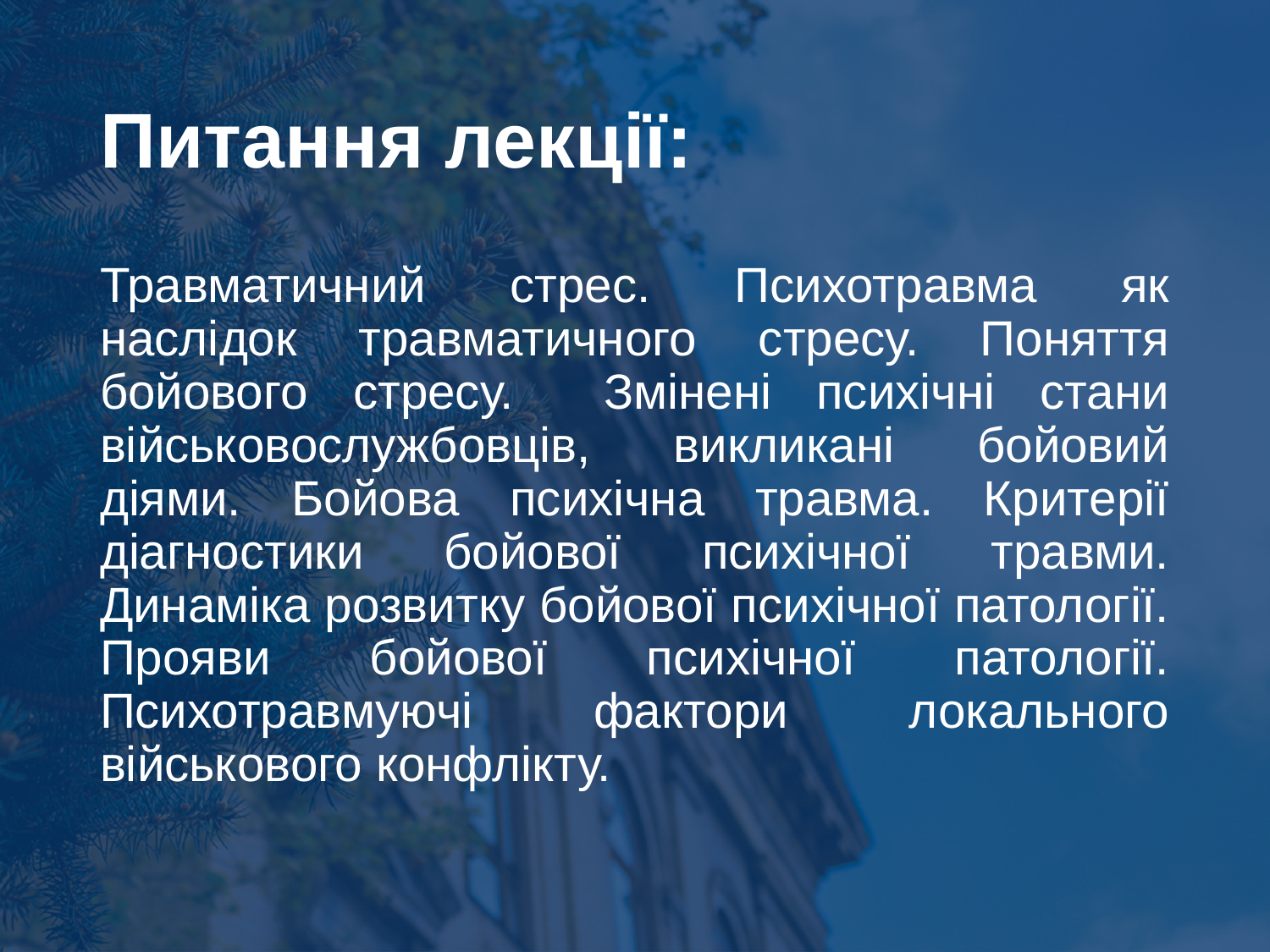

# Питання лекції:
Травматичний стрес. Психотравма як наслідок травматичного стресу. Поняття бойового стресу.  Змінені психічні стани військовослужбовців, викликані бойовий діями. Бойова психічна травма. Критерії діагностики бойової психічної травми. Динаміка розвитку бойової психічної патології. Прояви бойової психічної патології. Психотравмуючі фактори локального військового конфлікту.